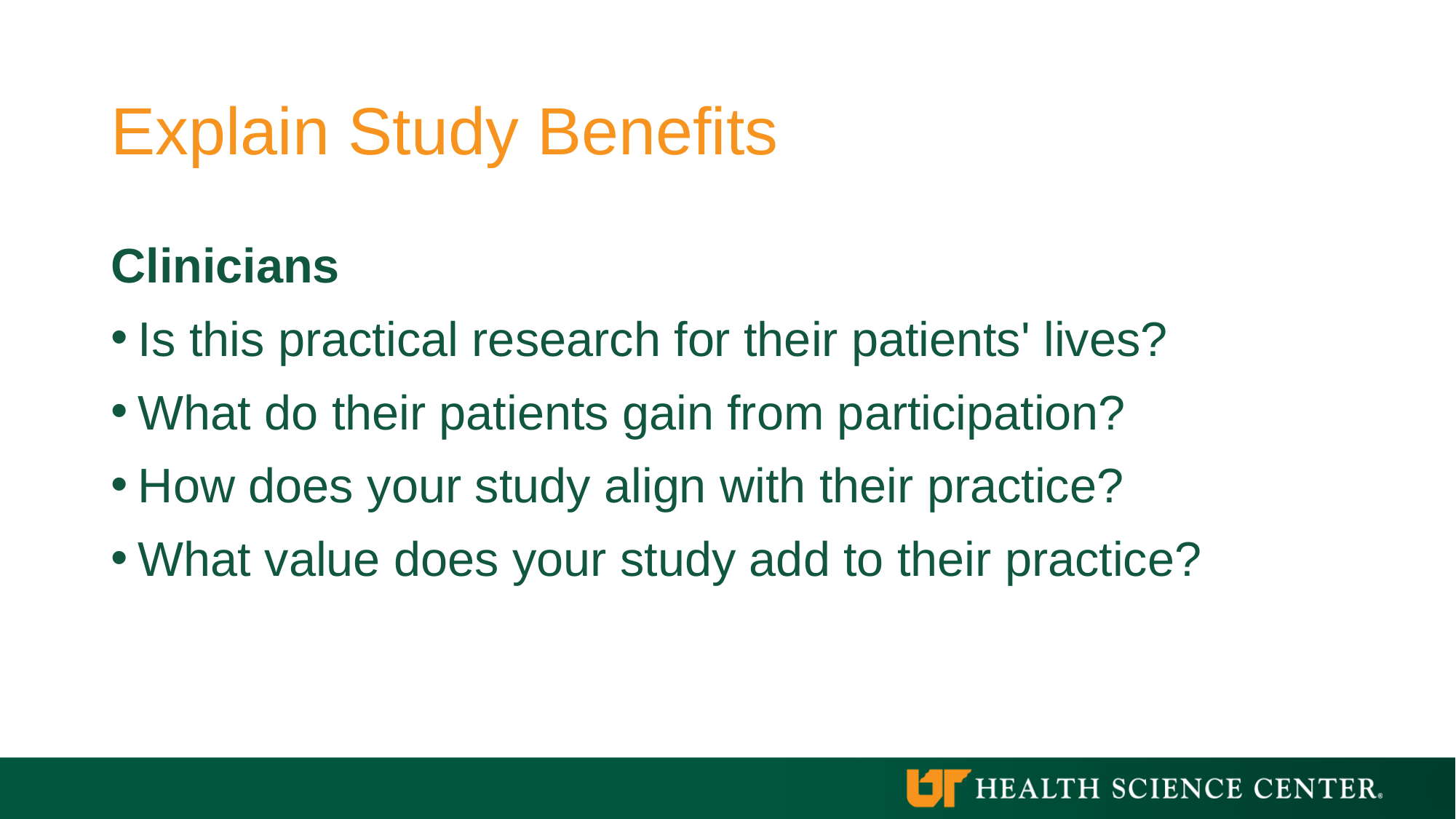

# Explain Study Benefits
Clinicians
Is this practical research for their patients' lives?
What do their patients gain from participation?
How does your study align with their practice?
What value does your study add to their practice?